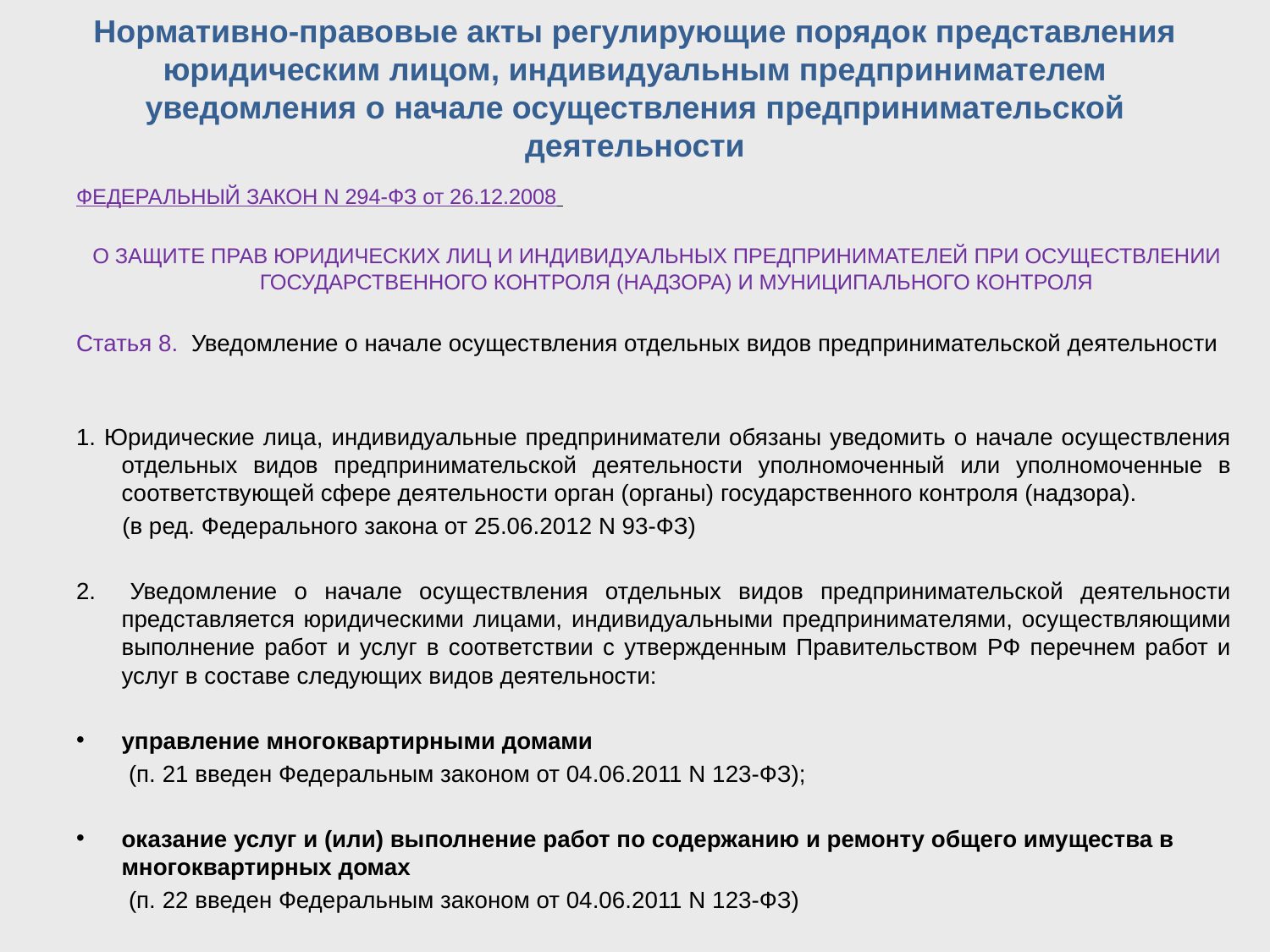

# Нормативно-правовые акты регулирующие порядок представления юридическим лицом, индивидуальным предпринимателем уведомления о начале осуществления предпринимательской деятельности
ФЕДЕРАЛЬНЫЙ ЗАКОН N 294-ФЗ от 26.12.2008

 О ЗАЩИТЕ ПРАВ ЮРИДИЧЕСКИХ ЛИЦ И ИНДИВИДУАЛЬНЫХ ПРЕДПРИНИМАТЕЛЕЙ ПРИ ОСУЩЕСТВЛЕНИИ ГОСУДАРСТВЕННОГО КОНТРОЛЯ (НАДЗОРА) И МУНИЦИПАЛЬНОГО КОНТРОЛЯ

Статья 8.  Уведомление о начале осуществления отдельных видов предпринимательской деятельности

1. Юридические лица, индивидуальные предприниматели обязаны уведомить о начале осуществления отдельных видов предпринимательской деятельности уполномоченный или уполномоченные в соответствующей сфере деятельности орган (органы) государственного контроля (надзора).
       (в ред. Федерального закона от 25.06.2012 N 93-ФЗ)

2.  Уведомление о начале осуществления отдельных видов предпринимательской деятельности представляется юридическими лицами, индивидуальными предпринимателями, осуществляющими выполнение работ и услуг в соответствии с утвержденным Правительством РФ перечнем работ и услуг в составе следующих видов деятельности:

управление многоквартирными домами
        (п. 21 введен Федеральным законом от 04.06.2011 N 123-ФЗ);

оказание услуг и (или) выполнение работ по содержанию и ремонту общего имущества в многоквартирных домах
        (п. 22 введен Федеральным законом от 04.06.2011 N 123-ФЗ)